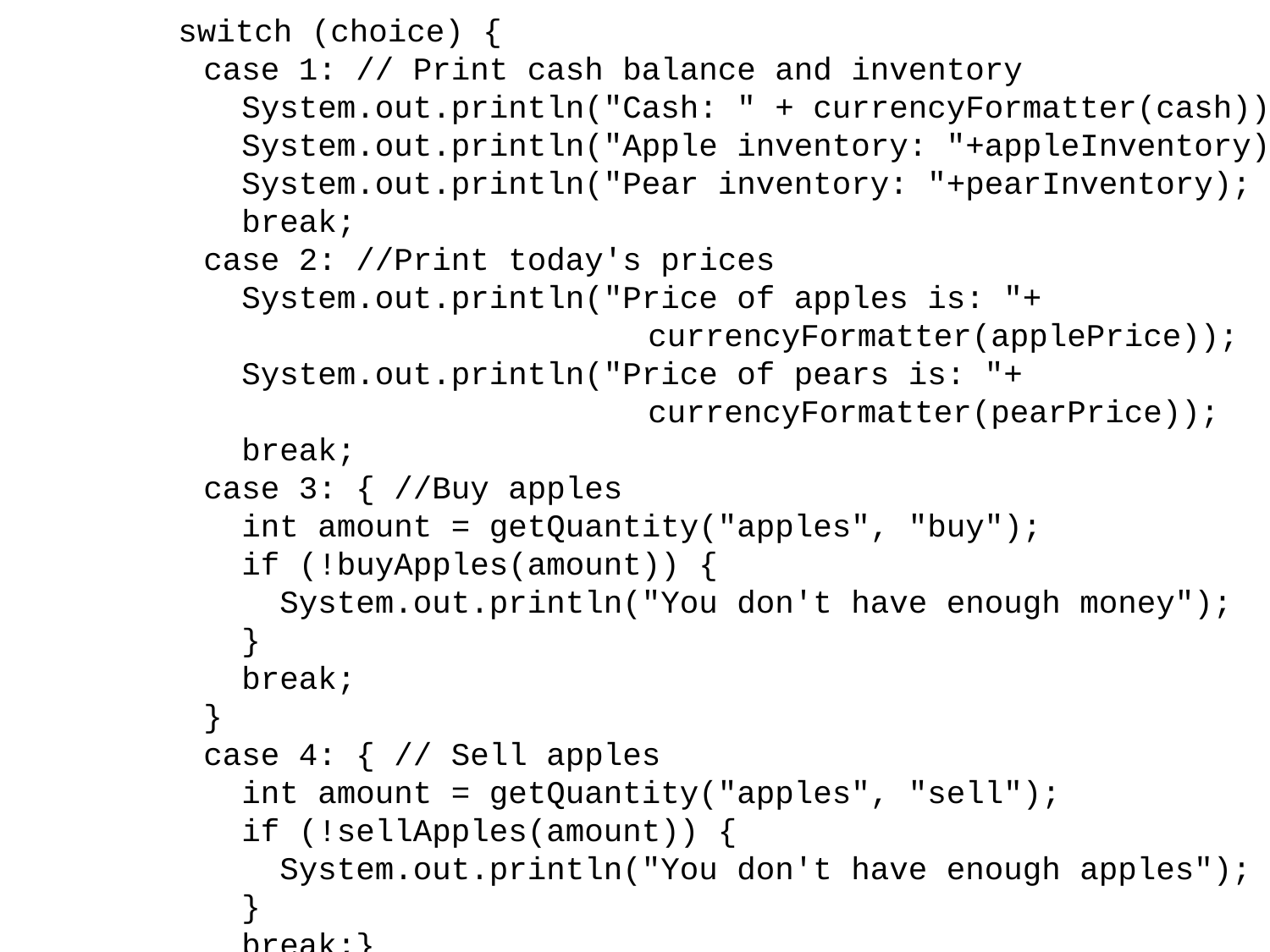

switch (choice) {
          case 1: // Print cash balance and inventory
            System.out.println("Cash: " + currencyFormatter(cash));
            System.out.println("Apple inventory: "+appleInventory);
            System.out.println("Pear inventory: "+pearInventory);
            break;
          case 2: //Print today's prices
            System.out.println("Price of apples is: "+
					currencyFormatter(applePrice));
            System.out.println("Price of pears is: "+
					currencyFormatter(pearPrice));
            break;
          case 3: { //Buy apples
            int amount = getQuantity("apples", "buy");
            if (!buyApples(amount)) {
              System.out.println("You don't have enough money");
            }
            break;
          }
          case 4: { // Sell apples
            int amount = getQuantity("apples", "sell");
            if (!sellApples(amount)) {
              System.out.println("You don't have enough apples");
            }
            break;}